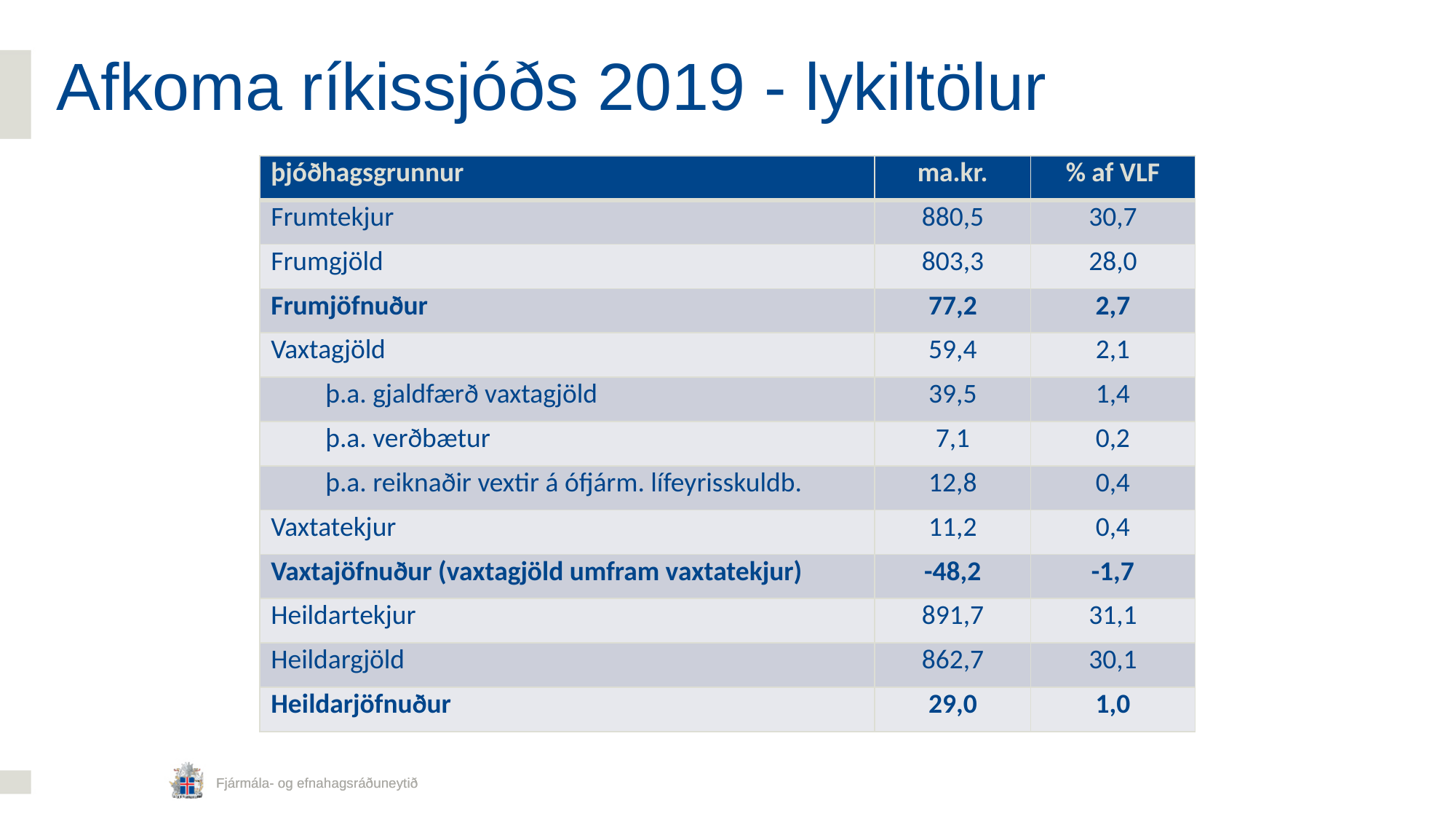

# Afkoma ríkissjóðs 2019 - lykiltölur
| þjóðhagsgrunnur | ma.kr. | % af VLF |
| --- | --- | --- |
| Frumtekjur | 880,5 | 30,7 |
| Frumgjöld | 803,3 | 28,0 |
| Frumjöfnuður | 77,2 | 2,7 |
| Vaxtagjöld | 59,4 | 2,1 |
| þ.a. gjaldfærð vaxtagjöld | 39,5 | 1,4 |
| þ.a. verðbætur | 7,1 | 0,2 |
| þ.a. reiknaðir vextir á ófjárm. lífeyrisskuldb. | 12,8 | 0,4 |
| Vaxtatekjur | 11,2 | 0,4 |
| Vaxtajöfnuður (vaxtagjöld umfram vaxtatekjur) | -48,2 | -1,7 |
| Heildartekjur | 891,7 | 31,1 |
| Heildargjöld | 862,7 | 30,1 |
| Heildarjöfnuður | 29,0 | 1,0 |
Fjármála- og efnahagsráðuneytið